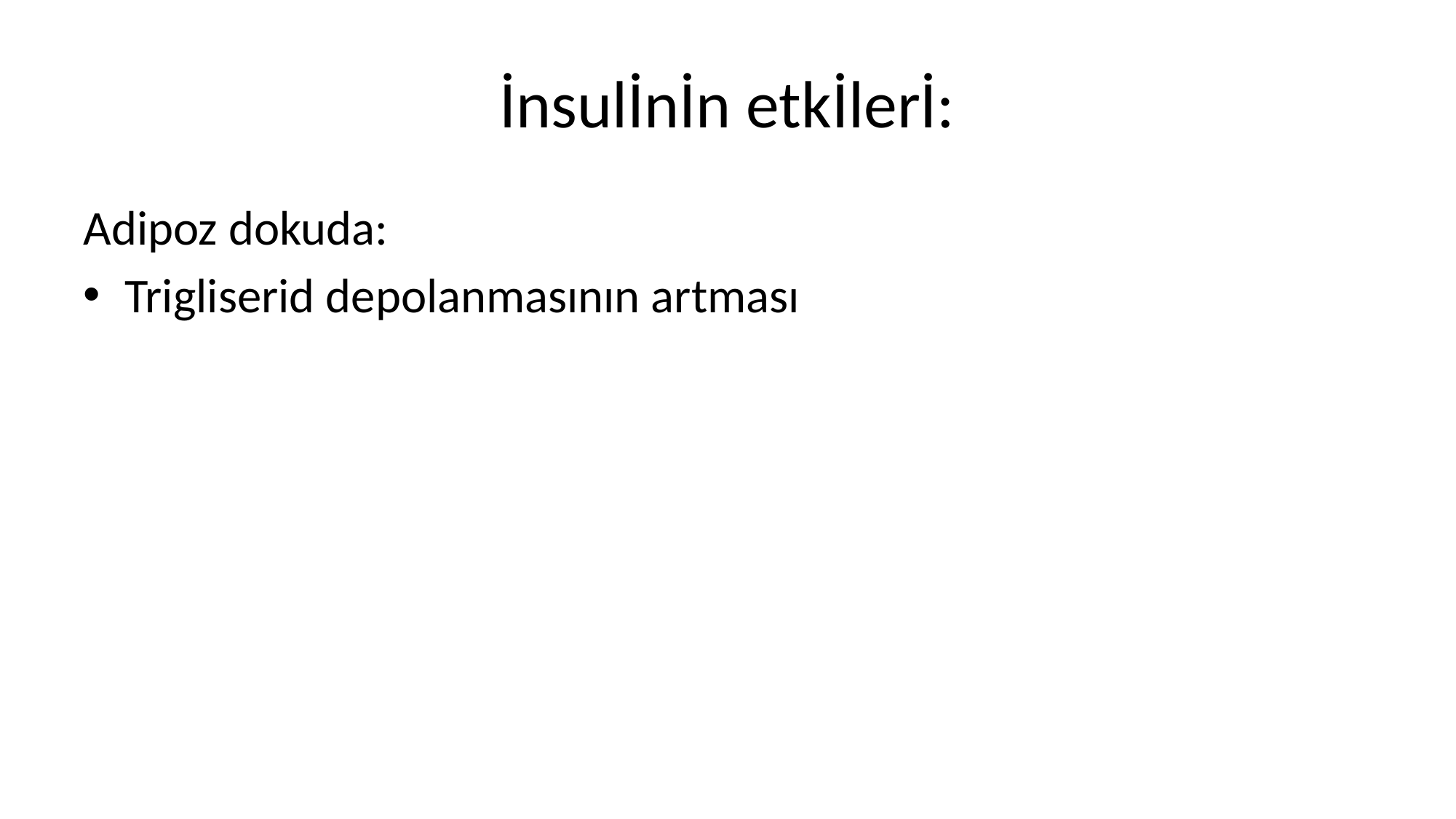

# İnsulİnİn etkİlerİ:
Adipoz dokuda:
Trigliserid depolanmasının artması